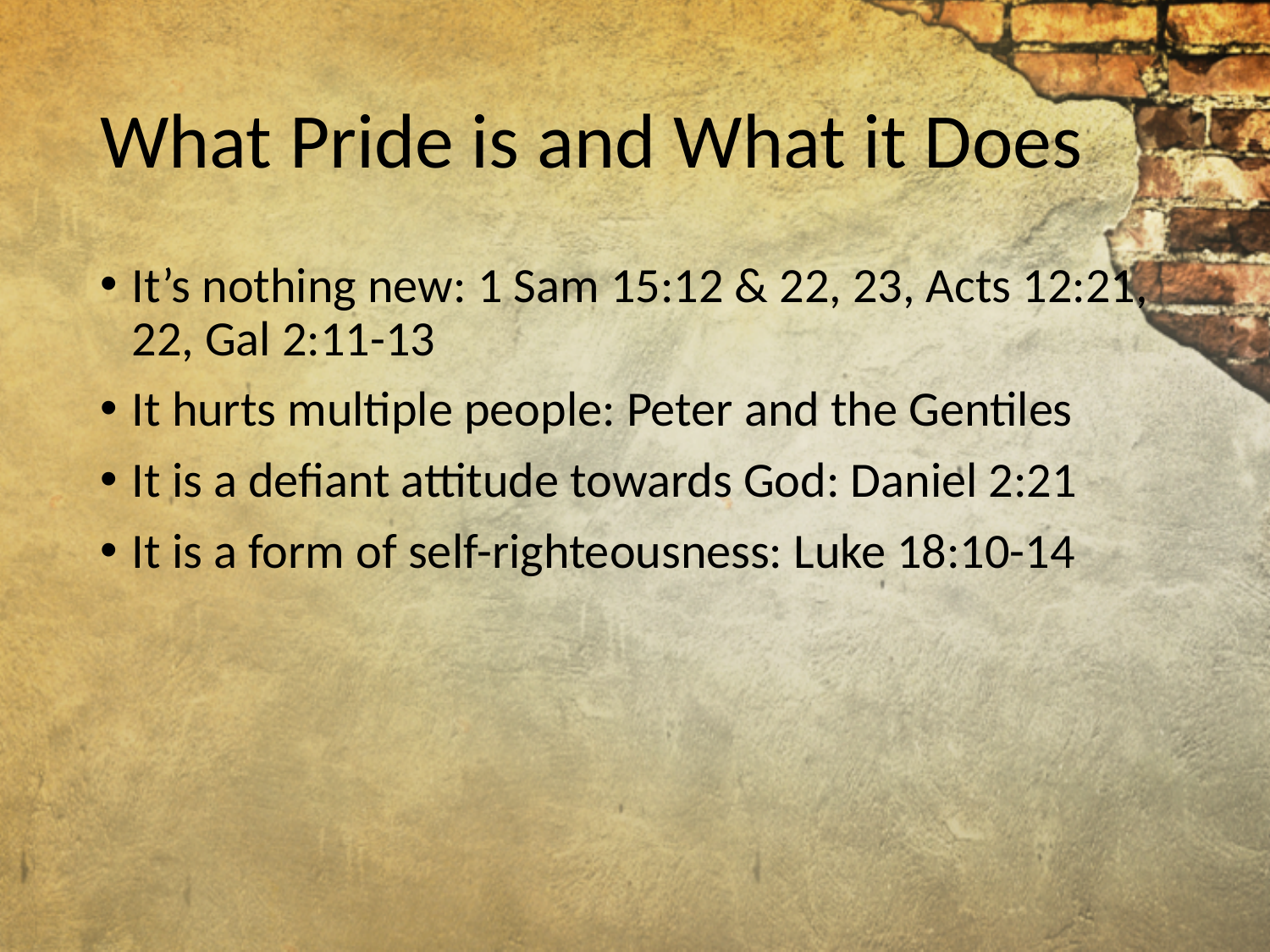

# What Pride is and What it Does
It’s nothing new: 1 Sam 15:12 & 22, 23, Acts 12:21, 22, Gal 2:11-13
It hurts multiple people: Peter and the Gentiles
It is a defiant attitude towards God: Daniel 2:21
It is a form of self-righteousness: Luke 18:10-14